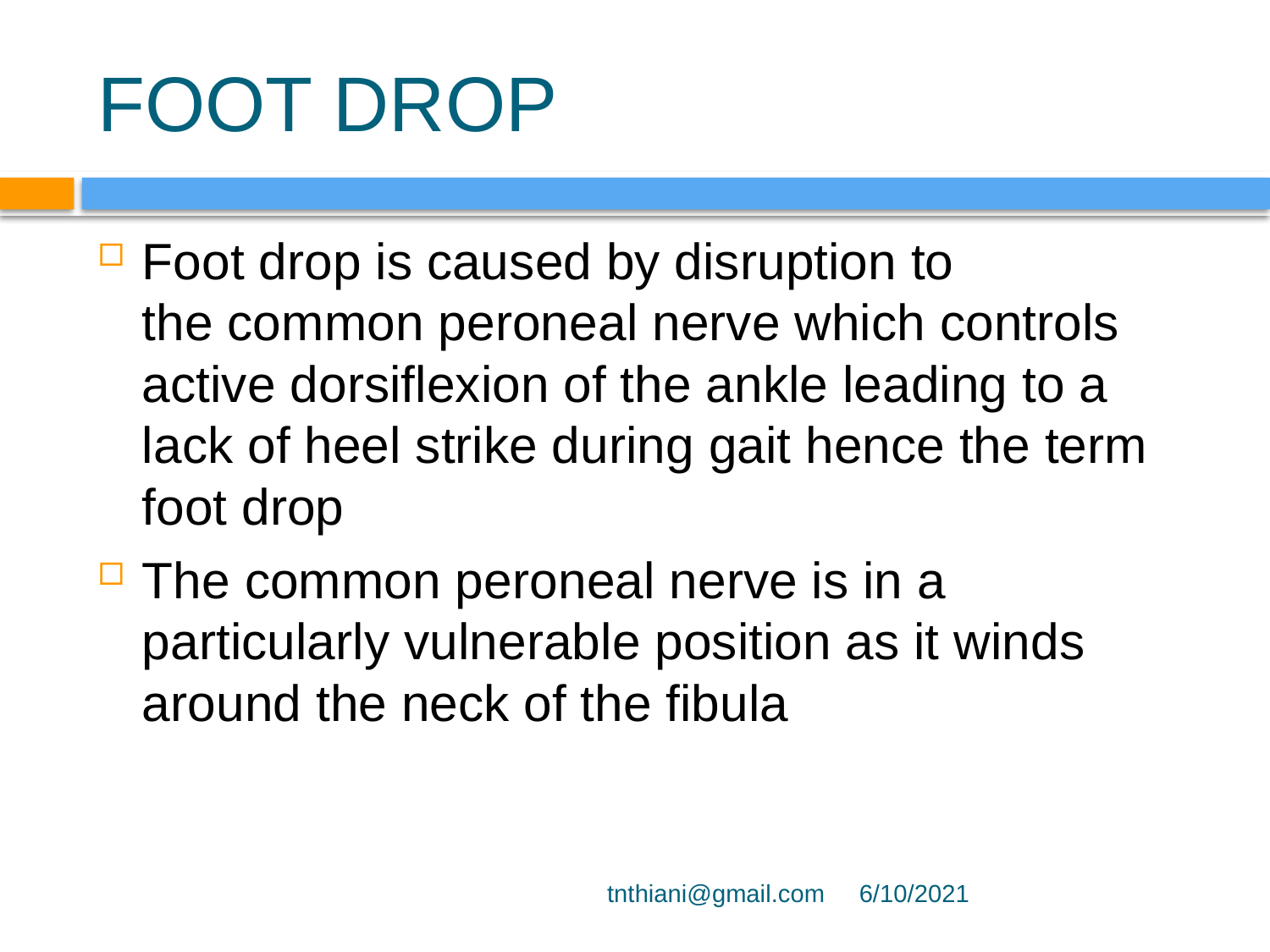

# FOOT DROP
Foot drop is caused by disruption to the common peroneal nerve which controls active dorsiflexion of the ankle leading to a lack of heel strike during gait hence the term foot drop
The common peroneal nerve is in a particularly vulnerable position as it winds around the neck of the fibula
tnthiani@gmail.com
6/10/2021